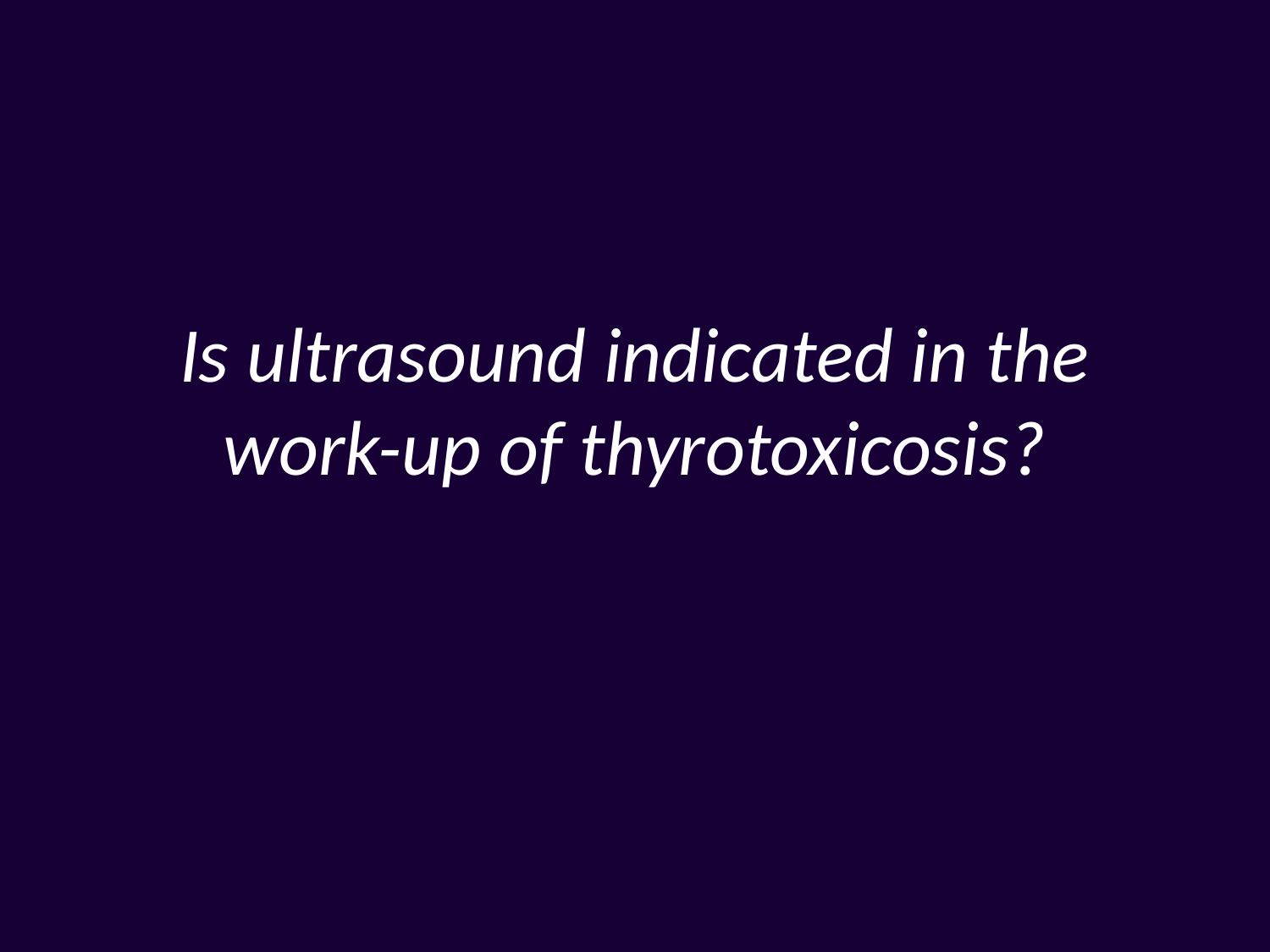

# Is ultrasound indicated in the work-up of thyrotoxicosis?